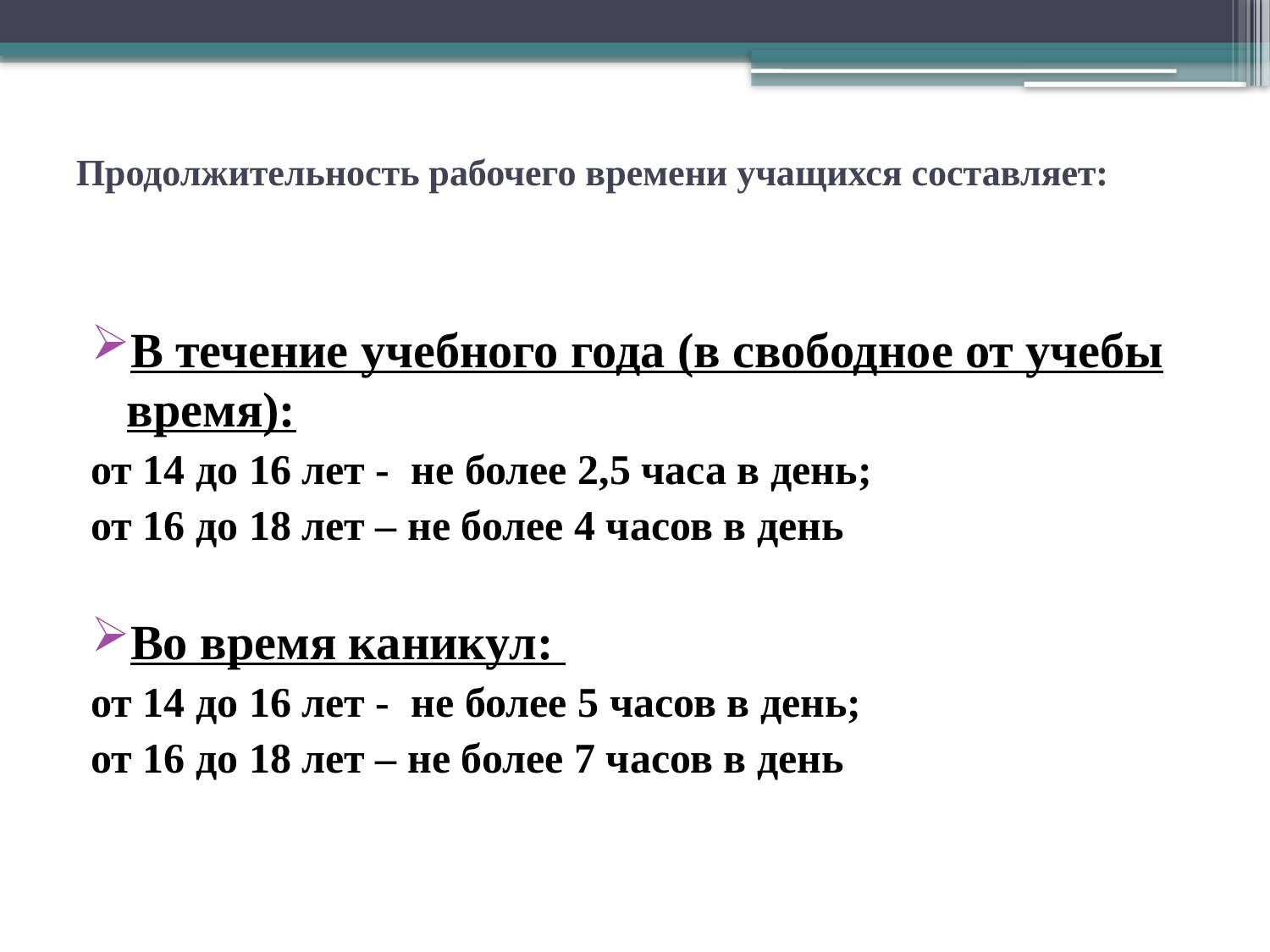

# Продолжительность рабочего времени учащихся составляет:
В течение учебного года (в свободное от учебы время):
от 14 до 16 лет -  не более 2,5 часа в день;
от 16 до 18 лет – не более 4 часов в день

Во время каникул:
от 14 до 16 лет -  не более 5 часов в день;
от 16 до 18 лет – не более 7 часов в день